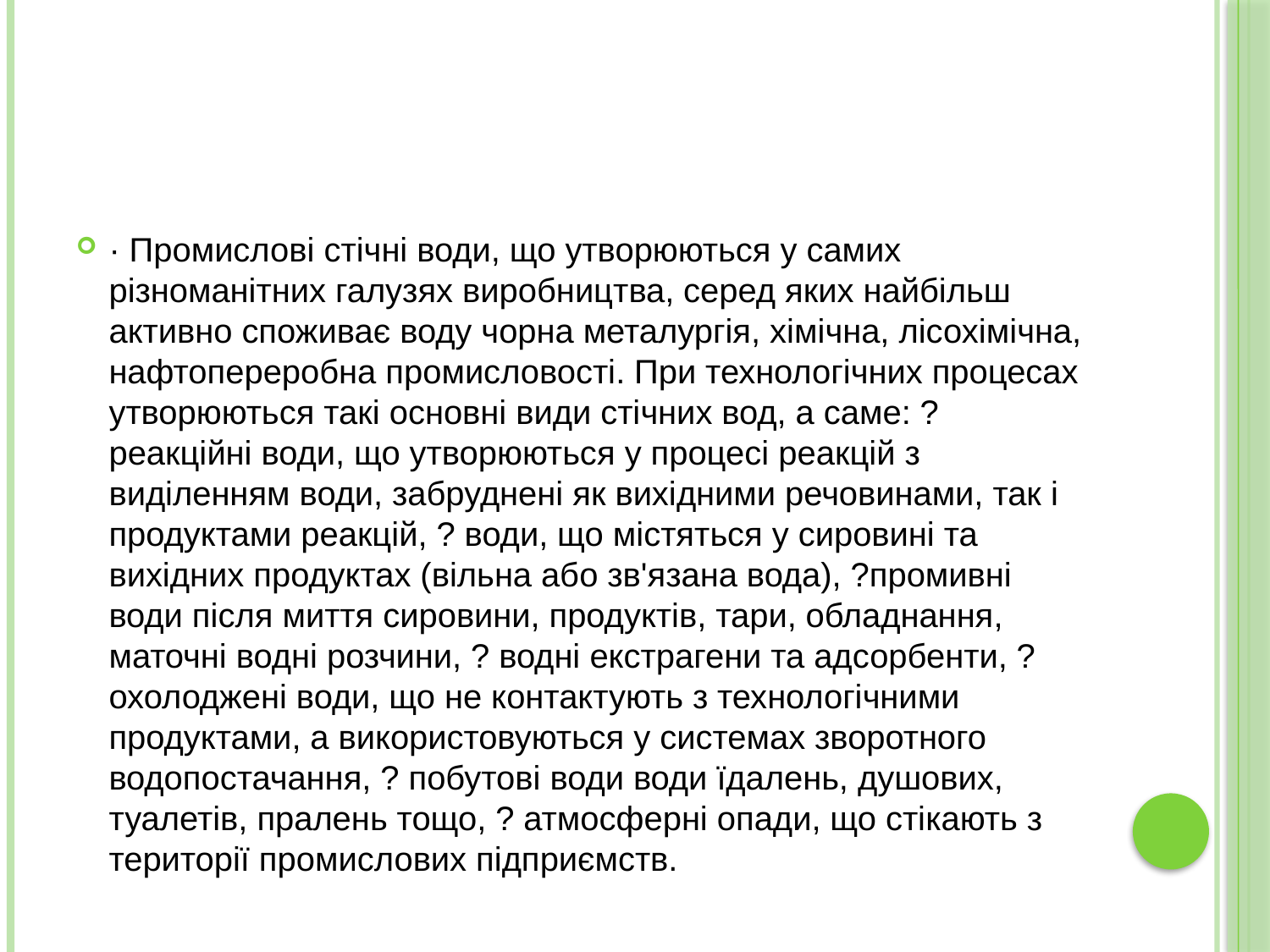

· Промислові стічні води, що утворюються у самих різноманітних галузях виробництва, серед яких найбільш активно споживає воду чорна металургія, хімічна, лісохімічна, нафтопереробна промисловості. При технологічних процесах утворюються такі основні види стічних вод, а саме: ? реакційні води, що утворюються у процесі реакцій з виділенням води, забруднені як вихідними речовинами, так і продуктами реакцій, ? води, що містяться у сировині та вихідних продуктах (вільна або зв'язана вода), ?промивні води після миття сировини, продуктів, тари, обладнання, маточні водні розчини, ? водні екстрагени та адсорбенти, ? охолоджені води, що не контактують з технологічними продуктами, а використовуються у системах зворотного водопостачання, ? побутові води води їдалень, душових, туалетів, пралень тощо, ? атмосферні опади, що стікають з території промислових підприємств.